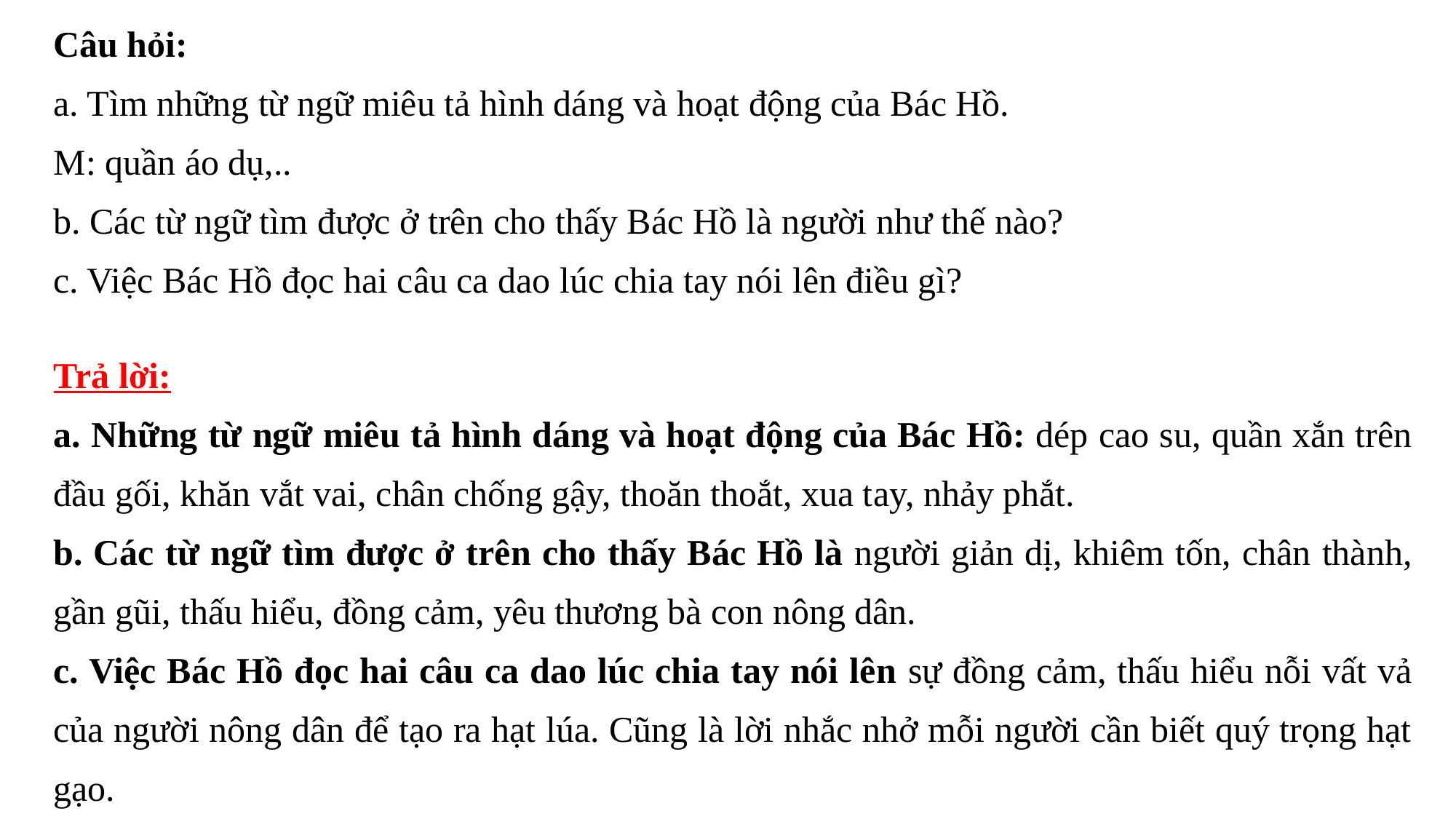

Câu hỏi:
a. Tìm những từ ngữ miêu tả hình dáng và hoạt động của Bác Hồ.
M: quần áo dụ,..
b. Các từ ngữ tìm được ở trên cho thấy Bác Hồ là người như thế nào?
c. Việc Bác Hồ đọc hai câu ca dao lúc chia tay nói lên điều gì?
Trả lời:
a. Những từ ngữ miêu tả hình dáng và hoạt động của Bác Hồ: dép cao su, quần xắn trên đầu gối, khăn vắt vai, chân chống gậy, thoăn thoắt, xua tay, nhảy phắt.
b. Các từ ngữ tìm được ở trên cho thấy Bác Hồ là người giản dị, khiêm tốn, chân thành, gần gũi, thấu hiểu, đồng cảm, yêu thương bà con nông dân.
c. Việc Bác Hồ đọc hai câu ca dao lúc chia tay nói lên sự đồng cảm, thấu hiểu nỗi vất vả của người nông dân để tạo ra hạt lúa. Cũng là lời nhắc nhở mỗi người cần biết quý trọng hạt gạo.